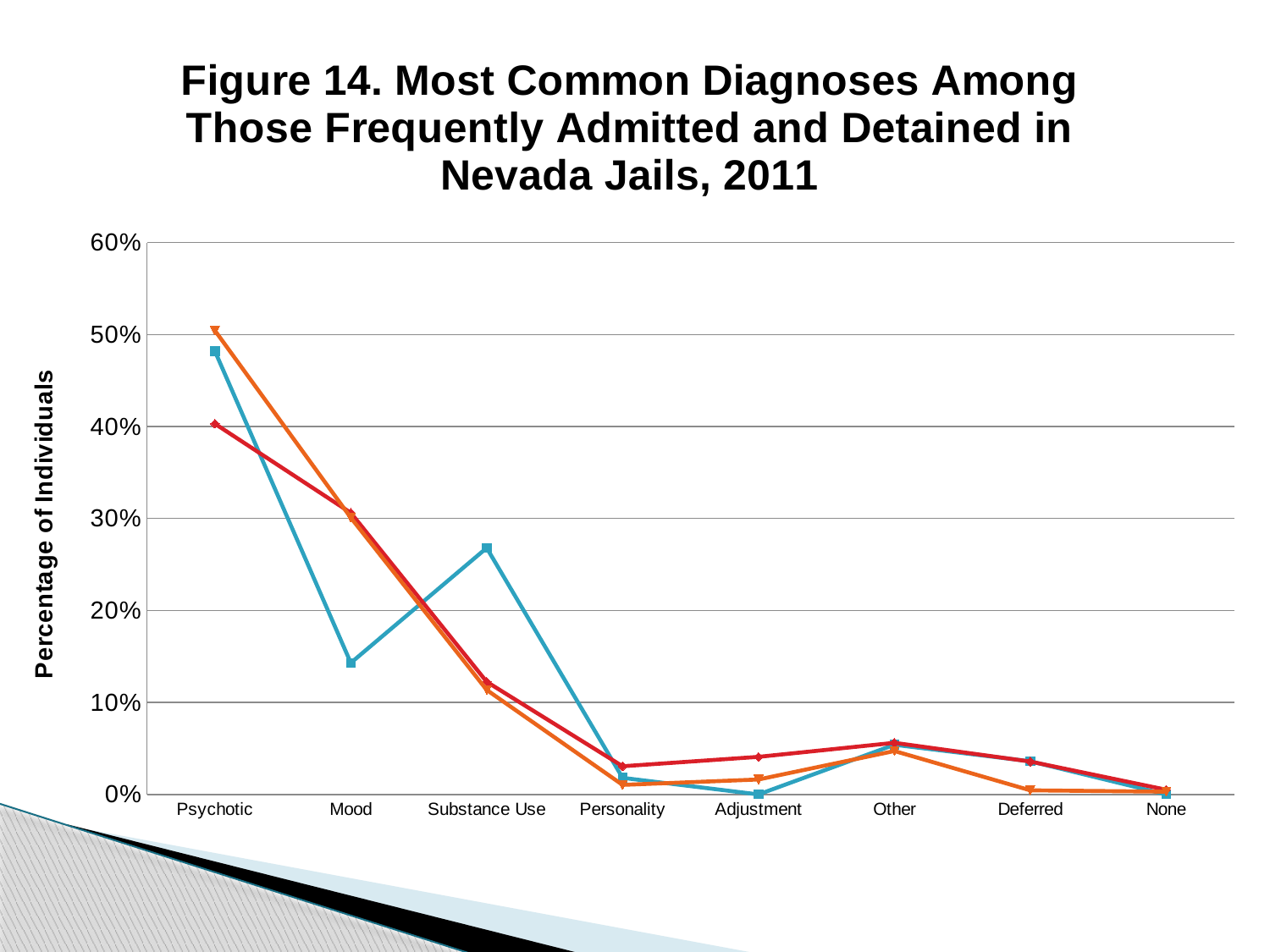

### Chart: Figure 14. Most Common Diagnoses Among Those Frequently Admitted and Detained in Nevada Jails, 2011

| Category | CCJ | WCDF | CCDC |
|---|---|---|---|
| Psychotic | 0.482 | 0.4030612244897959 | 0.504424778761062 |
| Mood | 0.143 | 0.30612244897959184 | 0.3008849557522124 |
| Substance Use | 0.268 | 0.12244897959183673 | 0.11356932153392331 |
| Personality | 0.018 | 0.030612244897959183 | 0.01032448377581121 |
| Adjustment | 0.0 | 0.04081632653061224 | 0.016224188790560472 |
| Other | 0.054 | 0.05612244897959184 | 0.0471976401179941 |
| Deferred | 0.036 | 0.03571428571428571 | 0.004424778761061947 |
| None | 0.0 | 0.00510204081632653 | 0.0029498525073746312 |